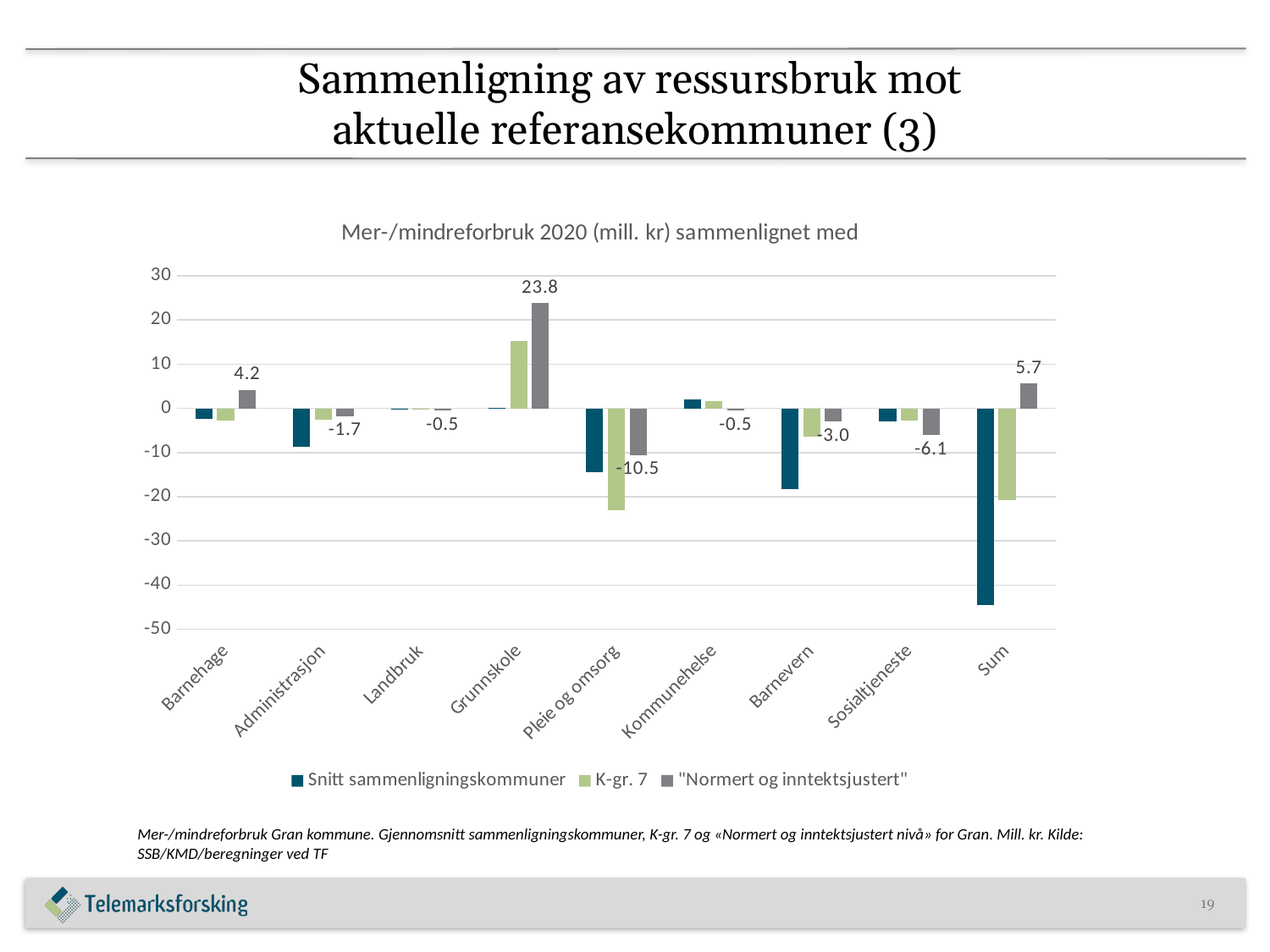

# Sammenligning av ressursbruk mot aktuelle referansekommuner (3)

### Chart: Mer-/mindreforbruk 2020 (mill. kr) sammenlignet med

| Category | Snitt sammenligningskommuner | K-gr. 7 | "Normert og inntektsjustert" |
|---|---|---|---|
| Barnehage | -2.2928721785737496 | -2.8124437979289714 | 4.220664836281015 |
| Administrasjon | -8.715386006659843 | -2.6139783297839734 | -1.7409834555168717 |
| Landbruk | -0.07240882649302506 | -0.0545816399503978 | -0.5464753850000166 |
| Grunnskole | 0.08728896837269895 | 15.184426952278306 | 23.842161371796706 |
| Pleie og omsorg | -14.375590805730274 | -22.998091744498396 | -10.523895820768507 |
| Kommunehelse | 2.099172593667754 | 1.6749771395332607 | -0.4863100244671568 |
| Barnevern | -18.305197405096198 | -6.485040837811032 | -3.013811613214072 |
| Sosialtjeneste | -2.932735146808003 | -2.702733281754597 | -6.097242146831675 |
| Sum | -44.507728807320646 | -20.8074655399158 | 5.654107762279422 |
Mer-/mindreforbruk Gran kommune. Gjennomsnitt sammenligningskommuner, K-gr. 7 og «Normert og inntektsjustert nivå» for Gran. Mill. kr. Kilde: SSB/KMD/beregninger ved TF
19